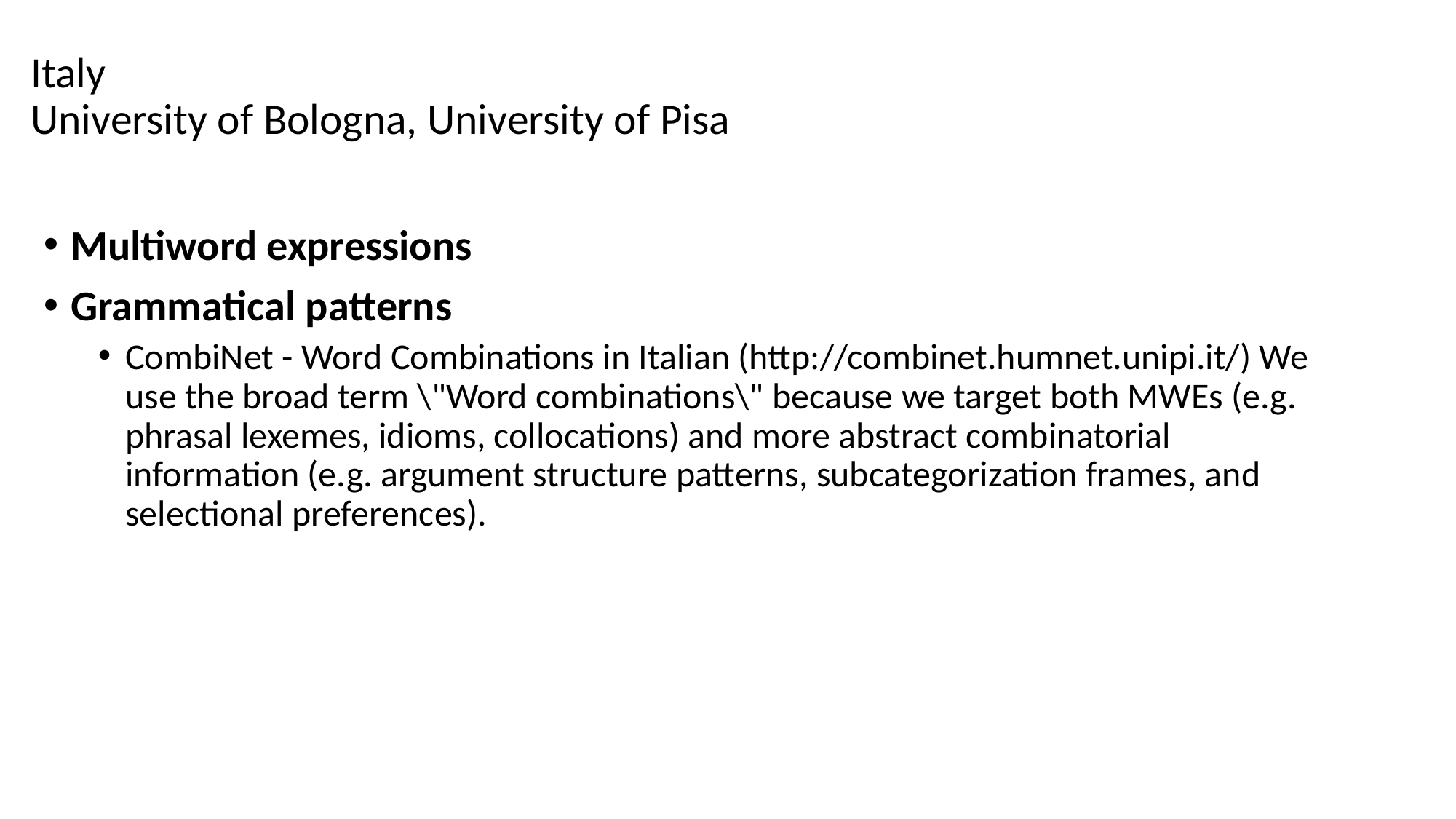

# Italy University of Bologna, University of Pisa
Multiword expressions
Grammatical patterns
CombiNet - Word Combinations in Italian (http://combinet.humnet.unipi.it/) We use the broad term \"Word combinations\" because we target both MWEs (e.g. phrasal lexemes, idioms, collocations) and more abstract combinatorial information (e.g. argument structure patterns, subcategorization frames, and selectional preferences).